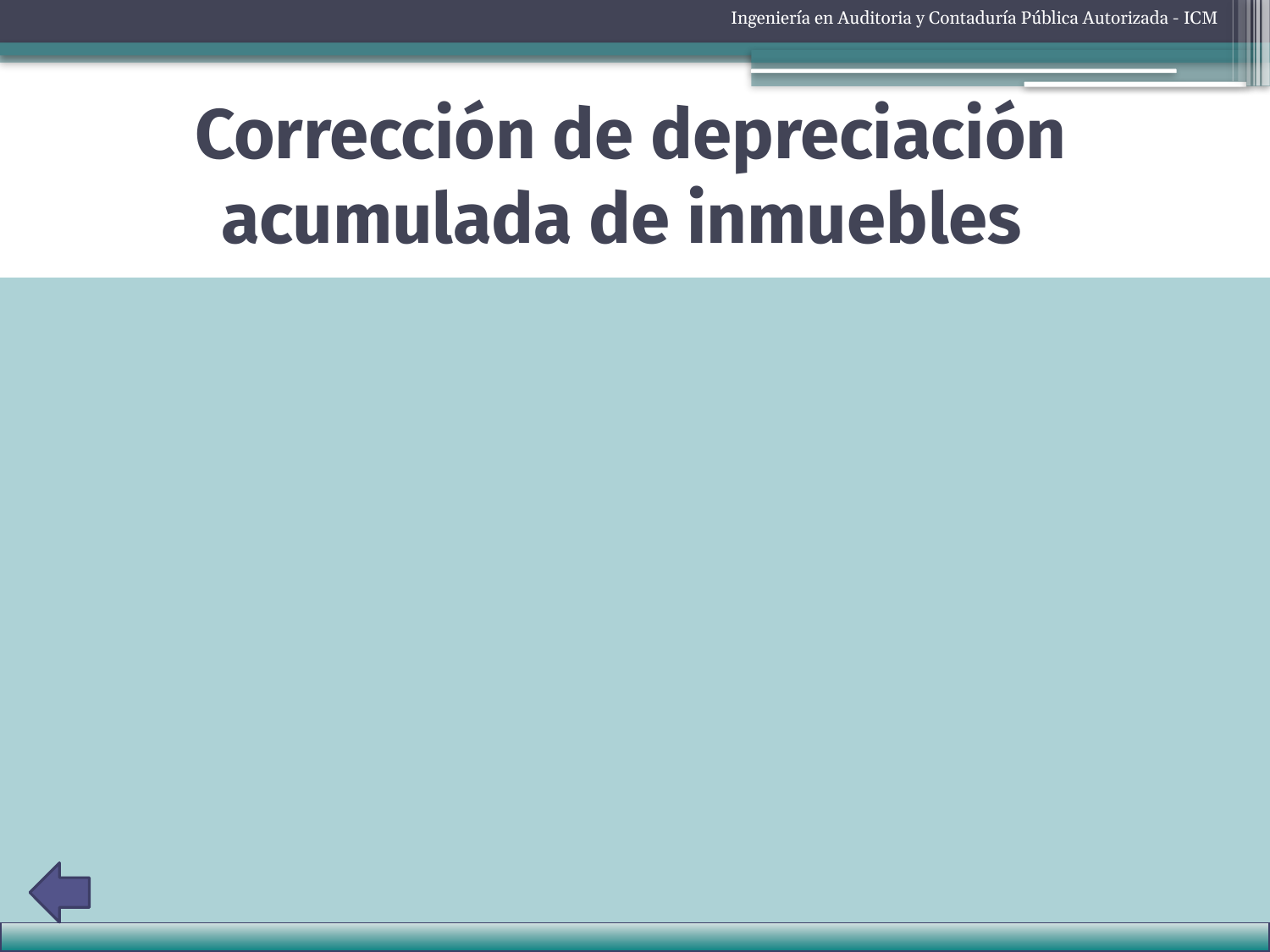

Ingeniería en Auditoria y Contaduría Pública Autorizada - ICM
# Corrección de depreciación acumulada de inmuebles

El impacto de este cambio es un mayor valor de la partida de Inmuebles, Maquinaria y Equipos, y una disminución de la partida Otros Activos por el monto de US.$ 660,369, así como un incremento del monto de depreciación acumulada de US.$ 10,761, y una disminución del patrimonio neto (Resultados Acumulados - Reserva Facultativa